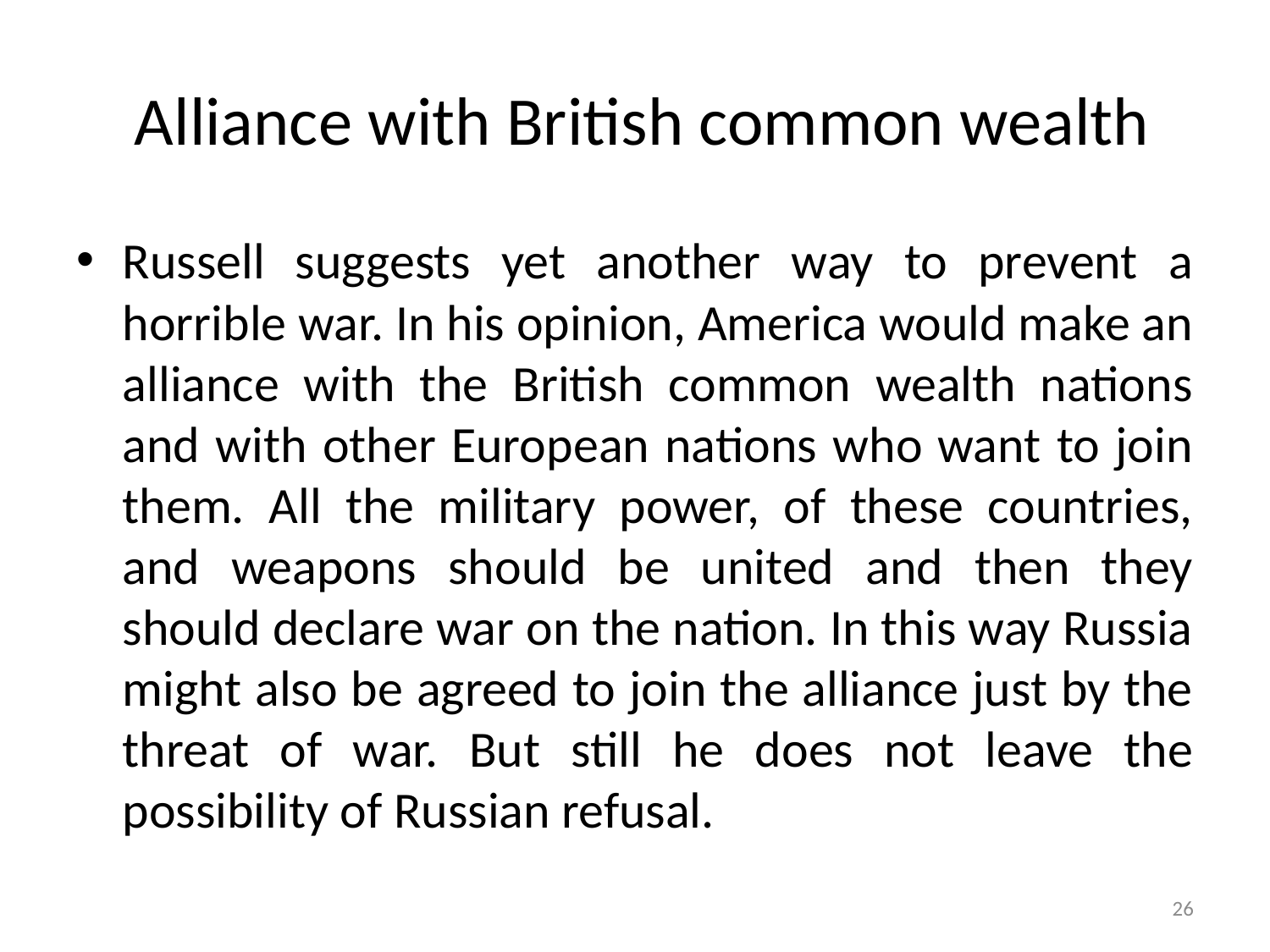

# Alliance with British common wealth
Russell suggests yet another way to prevent a horrible war. In his opinion, America would make an alliance with the British common wealth nations and with other European nations who want to join them. All the military power, of these countries, and weapons should be united and then they should declare war on the nation. In this way Russia might also be agreed to join the alliance just by the threat of war. But still he does not leave the possibility of Russian refusal.
26